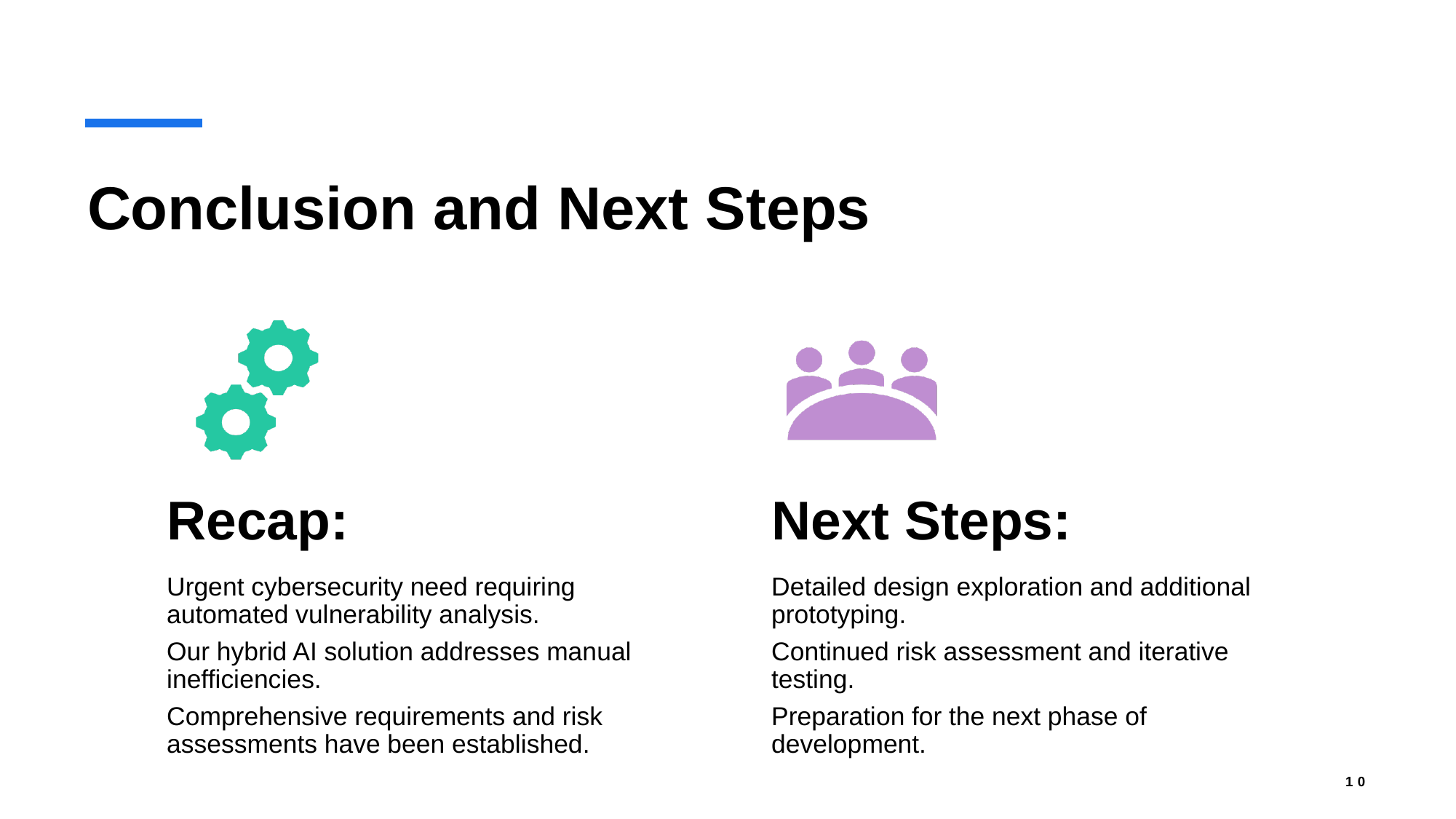

# Conclusion and Next Steps
Recap:
Urgent cybersecurity need requiring automated vulnerability analysis.
Our hybrid AI solution addresses manual inefficiencies.
Comprehensive requirements and risk assessments have been established.
Next Steps:
Detailed design exploration and additional prototyping.
Continued risk assessment and iterative testing.
Preparation for the next phase of development.
10